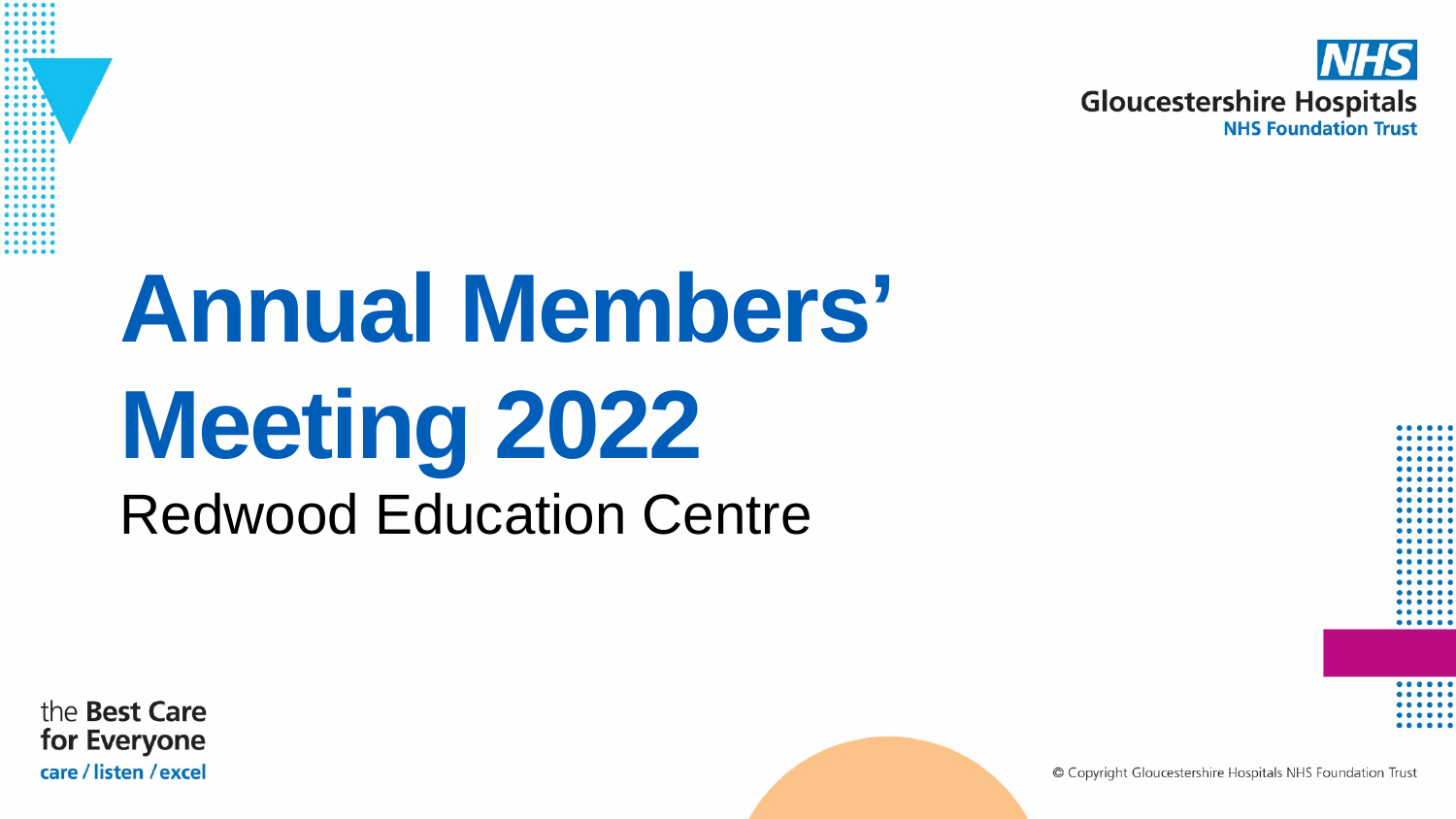

# Annual Members’ Meeting 2022 Redwood Education Centre